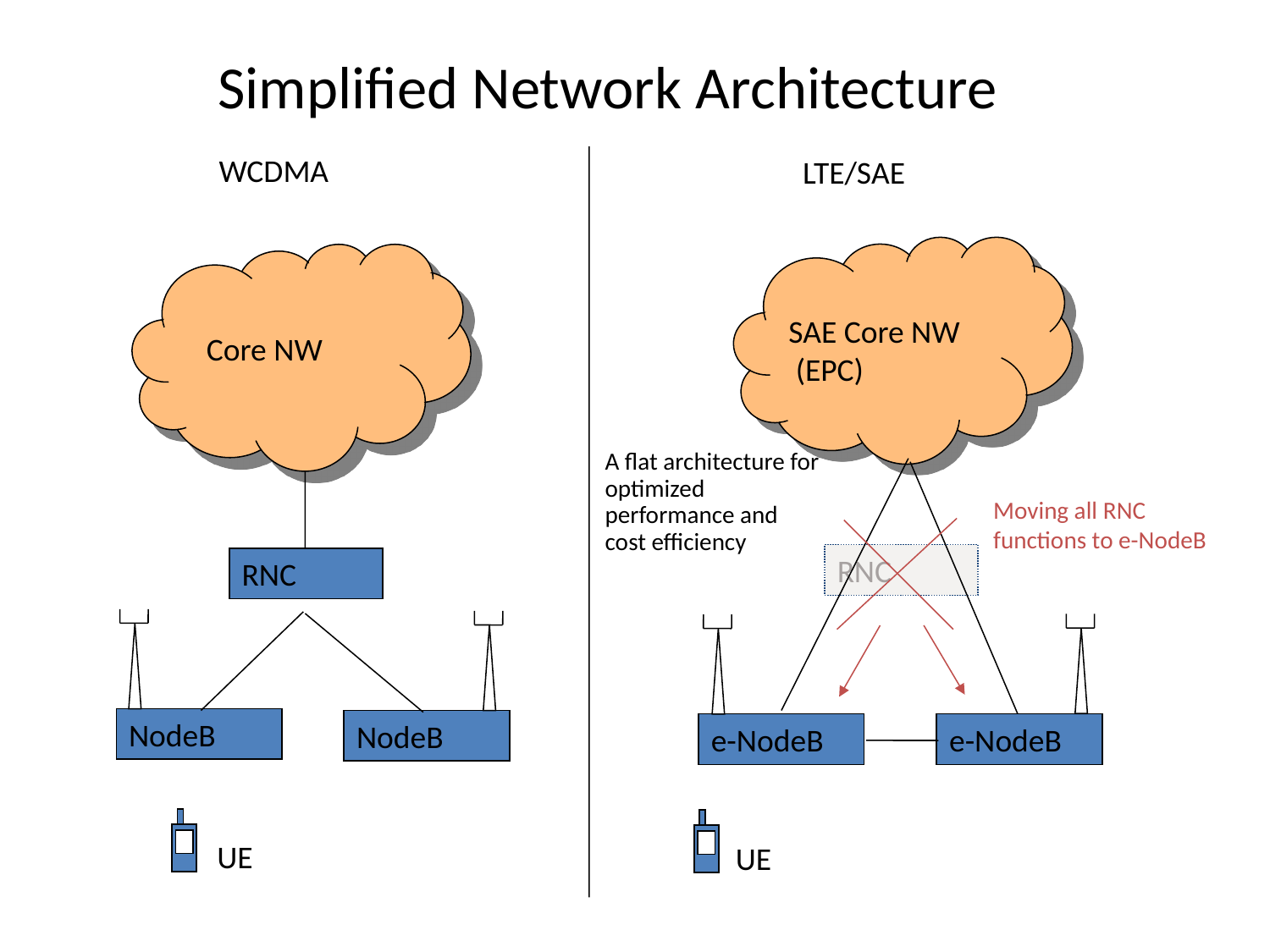

# Simplified Network Architecture
WCDMA

LTE/SAE

SAE Core NW
 (EPC)
Core NW
A flat architecture for optimized performance and
cost efficiency

Moving all RNC functions to e-NodeB

RNC
RNC

NodeB
NodeB
e-NodeB
e-NodeB

UE
UE